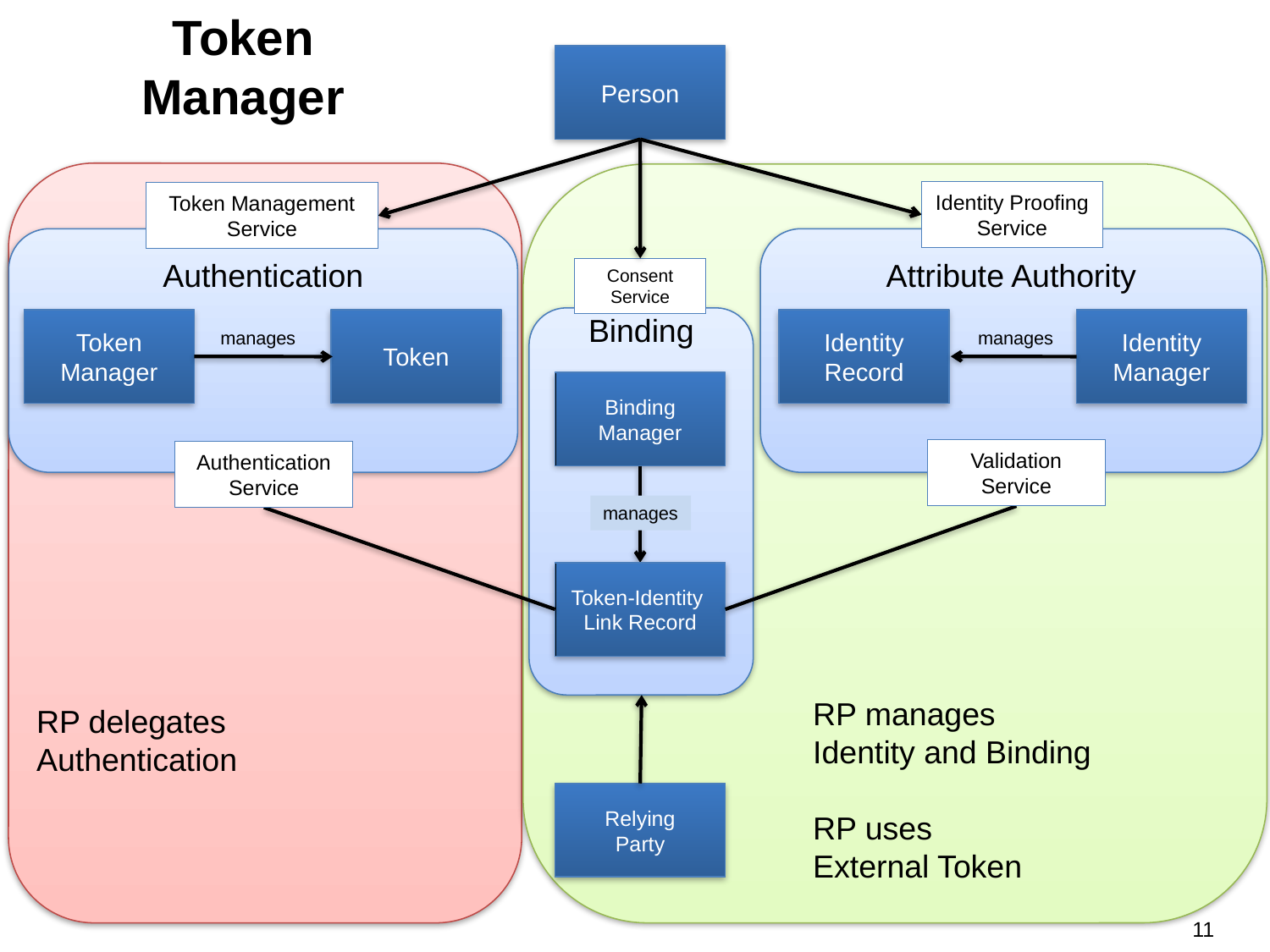

Token
Manager
Person
Token
Token Management
Service
Token
Manager
manages
Consent
Service
Identity
Record
Identity Proofing
Service
Identity
Manager
manages

RP delegates
Authentication

RP manages
Identity and Binding

RP uses
External Token

Authentication

Attribute Authority

Binding

Binding
Manager
manages
Validation
Service
Authentication
Service
Token-Identity
Link Record
Relying
Party